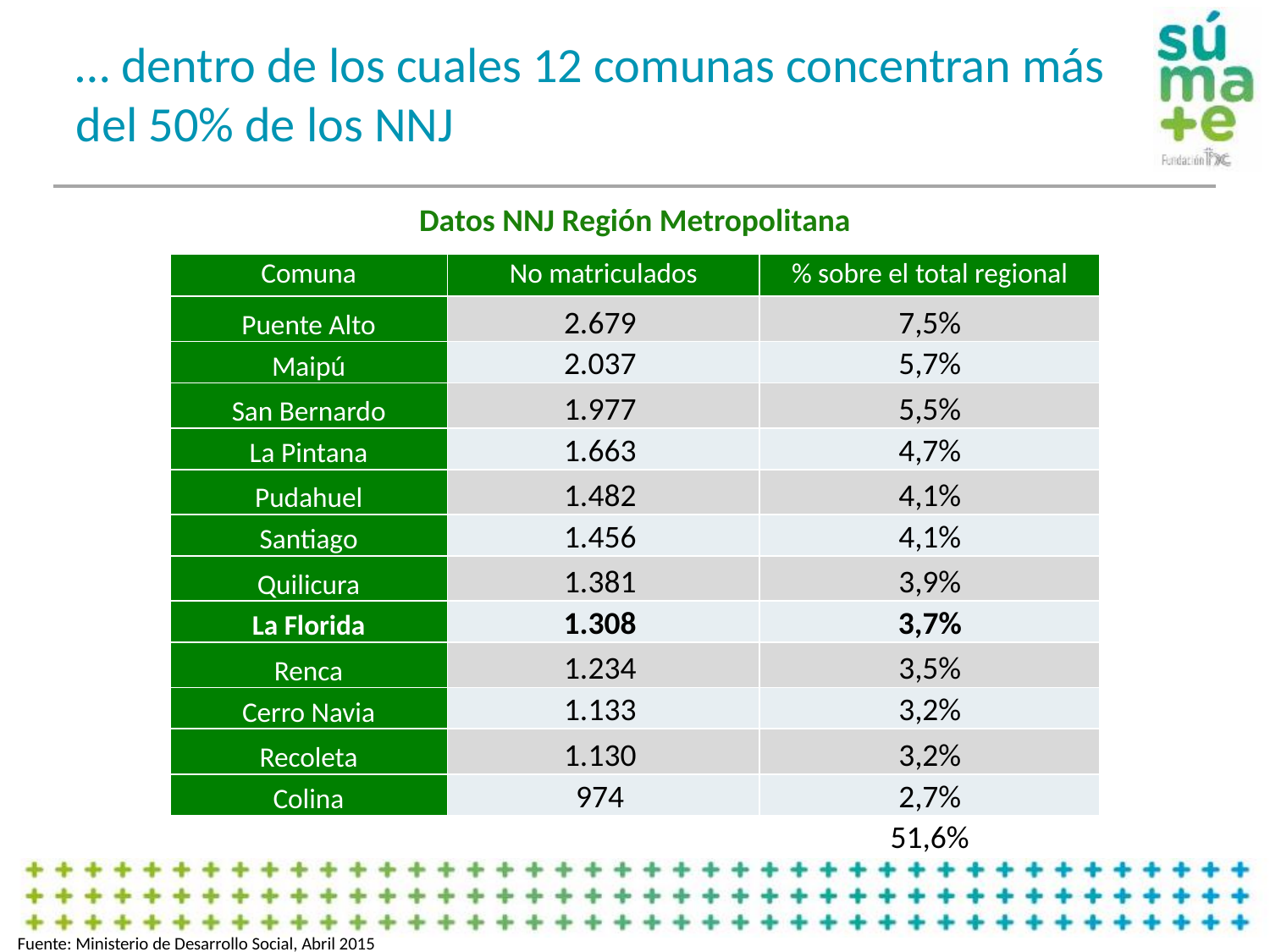

# … dentro de los cuales 12 comunas concentran más del 50% de los NNJ
Datos NNJ Región Metropolitana
| Comuna | No matriculados | % sobre el total regional |
| --- | --- | --- |
| Puente Alto | 2.679 | 7,5% |
| Maipú | 2.037 | 5,7% |
| San Bernardo | 1.977 | 5,5% |
| La Pintana | 1.663 | 4,7% |
| Pudahuel | 1.482 | 4,1% |
| Santiago | 1.456 | 4,1% |
| Quilicura | 1.381 | 3,9% |
| La Florida | 1.308 | 3,7% |
| Renca | 1.234 | 3,5% |
| Cerro Navia | 1.133 | 3,2% |
| Recoleta | 1.130 | 3,2% |
| Colina | 974 | 2,7% |
|  |  | 51,6% |
Fuente: Ministerio de Desarrollo Social, Abril 2015